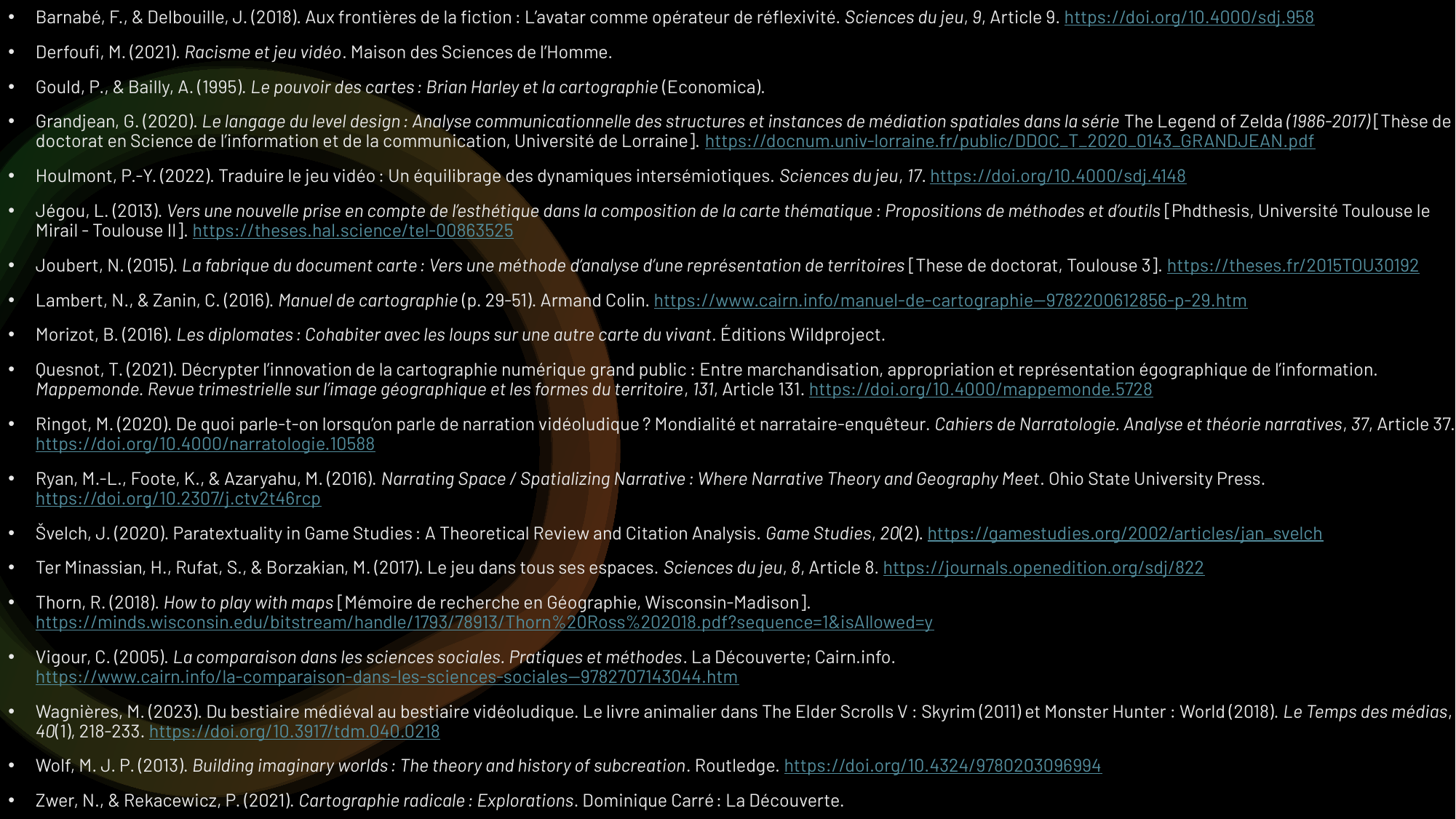

Barnabé, F., & Delbouille, J. (2018). Aux frontières de la fiction : L’avatar comme opérateur de réflexivité. Sciences du jeu, 9, Article 9. https://doi.org/10.4000/sdj.958
Derfoufi, M. (2021). Racisme et jeu vidéo. Maison des Sciences de l’Homme.
Gould, P., & Bailly, A. (1995). Le pouvoir des cartes : Brian Harley et la cartographie (Economica).
Grandjean, G. (2020). Le langage du level design : Analyse communicationnelle des structures et instances de médiation spatiales dans la série The Legend of Zelda (1986-2017) [Thèse de doctorat en Science de l’information et de la communication, Université de Lorraine]. https://docnum.univ-lorraine.fr/public/DDOC_T_2020_0143_GRANDJEAN.pdf
Houlmont, P.-Y. (2022). Traduire le jeu vidéo : Un équilibrage des dynamiques intersémiotiques. Sciences du jeu, 17. https://doi.org/10.4000/sdj.4148
Jégou, L. (2013). Vers une nouvelle prise en compte de l’esthétique dans la composition de la carte thématique : Propositions de méthodes et d’outils [Phdthesis, Université Toulouse le Mirail - Toulouse II]. https://theses.hal.science/tel-00863525
Joubert, N. (2015). La fabrique du document carte : Vers une méthode d’analyse d’une représentation de territoires [These de doctorat, Toulouse 3]. https://theses.fr/2015TOU30192
Lambert, N., & Zanin, C. (2016). Manuel de cartographie (p. 29‑51). Armand Colin. https://www.cairn.info/manuel-de-cartographie--9782200612856-p-29.htm
Morizot, B. (2016). Les diplomates : Cohabiter avec les loups sur une autre carte du vivant. Éditions Wildproject.
Quesnot, T. (2021). Décrypter l’innovation de la cartographie numérique grand public : Entre marchandisation, appropriation et représentation égographique de l’information. Mappemonde. Revue trimestrielle sur l’image géographique et les formes du territoire, 131, Article 131. https://doi.org/10.4000/mappemonde.5728
Ringot, M. (2020). De quoi parle-t-on lorsqu’on parle de narration vidéoludique ? Mondialité et narrataire-enquêteur. Cahiers de Narratologie. Analyse et théorie narratives, 37, Article 37. https://doi.org/10.4000/narratologie.10588
Ryan, M.-L., Foote, K., & Azaryahu, M. (2016). Narrating Space / Spatializing Narrative : Where Narrative Theory and Geography Meet. Ohio State University Press. https://doi.org/10.2307/j.ctv2t46rcp
Švelch, J. (2020). Paratextuality in Game Studies : A Theoretical Review and Citation Analysis. Game Studies, 20(2). https://gamestudies.org/2002/articles/jan_svelch
Ter Minassian, H., Rufat, S., & Borzakian, M. (2017). Le jeu dans tous ses espaces. Sciences du jeu, 8, Article 8. https://journals.openedition.org/sdj/822
Thorn, R. (2018). How to play with maps [Mémoire de recherche en Géographie, Wisconsin-Madison]. https://minds.wisconsin.edu/bitstream/handle/1793/78913/Thorn%20Ross%202018.pdf?sequence=1&isAllowed=y
Vigour, C. (2005). La comparaison dans les sciences sociales. Pratiques et méthodes. La Découverte; Cairn.info. https://www.cairn.info/la-comparaison-dans-les-sciences-sociales--9782707143044.htm
Wagnières, M. (2023). Du bestiaire médiéval au bestiaire vidéoludique. Le livre animalier dans The Elder Scrolls V : Skyrim (2011) et Monster Hunter : World (2018). Le Temps des médias, 40(1), 218‑233. https://doi.org/10.3917/tdm.040.0218
Wolf, M. J. P. (2013). Building imaginary worlds : The theory and history of subcreation. Routledge. https://doi.org/10.4324/9780203096994
Zwer, N., & Rekacewicz, P. (2021). Cartographie radicale : Explorations. Dominique Carré : La Découverte.